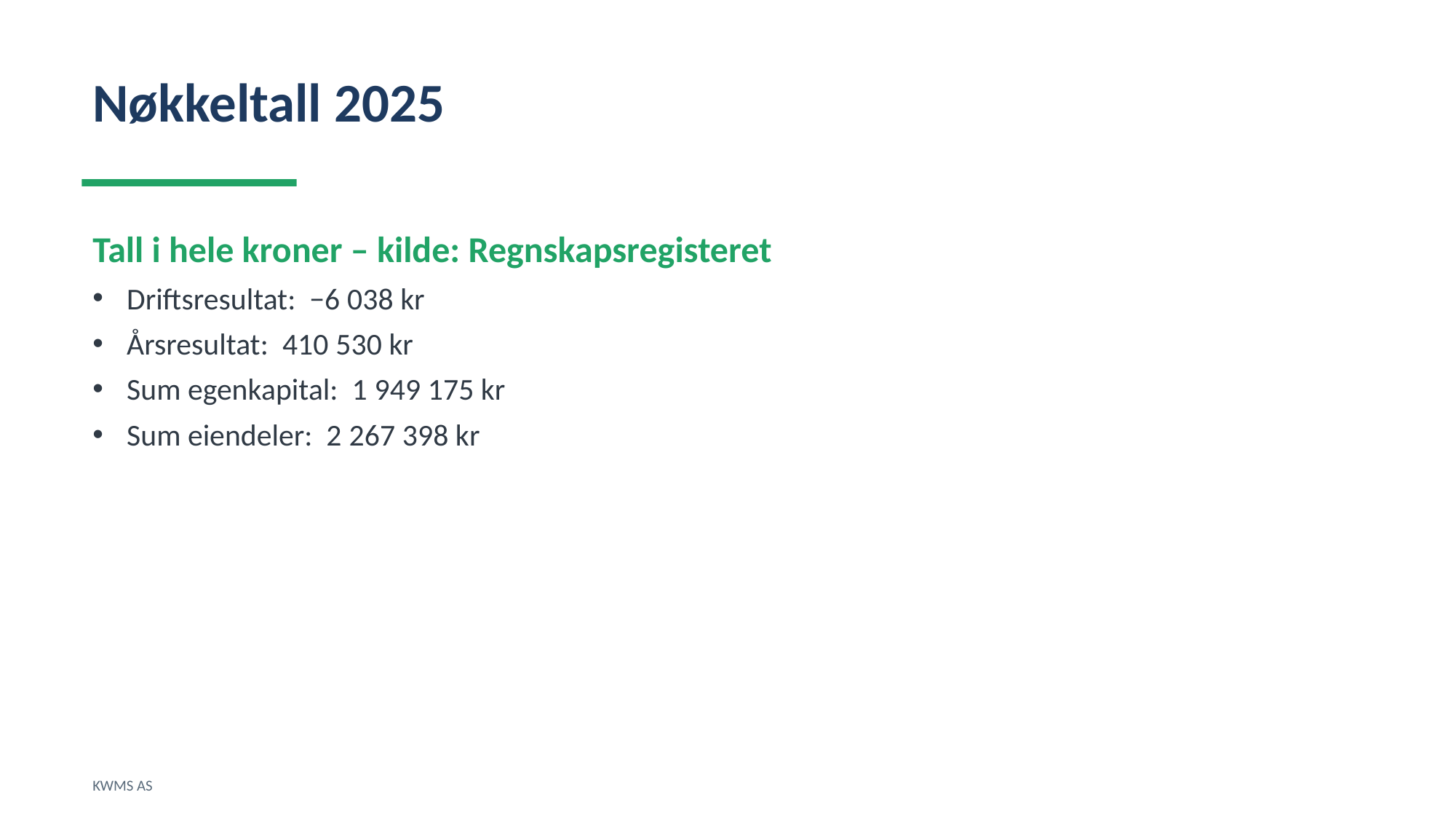

Nøkkeltall 2025

Tall i hele kroner – kilde: Regnskapsregisteret
Driftsresultat:  −6 038 kr
Årsresultat:  410 530 kr
Sum egenkapital:  1 949 175 kr
Sum eiendeler:  2 267 398 kr
KWMS AS